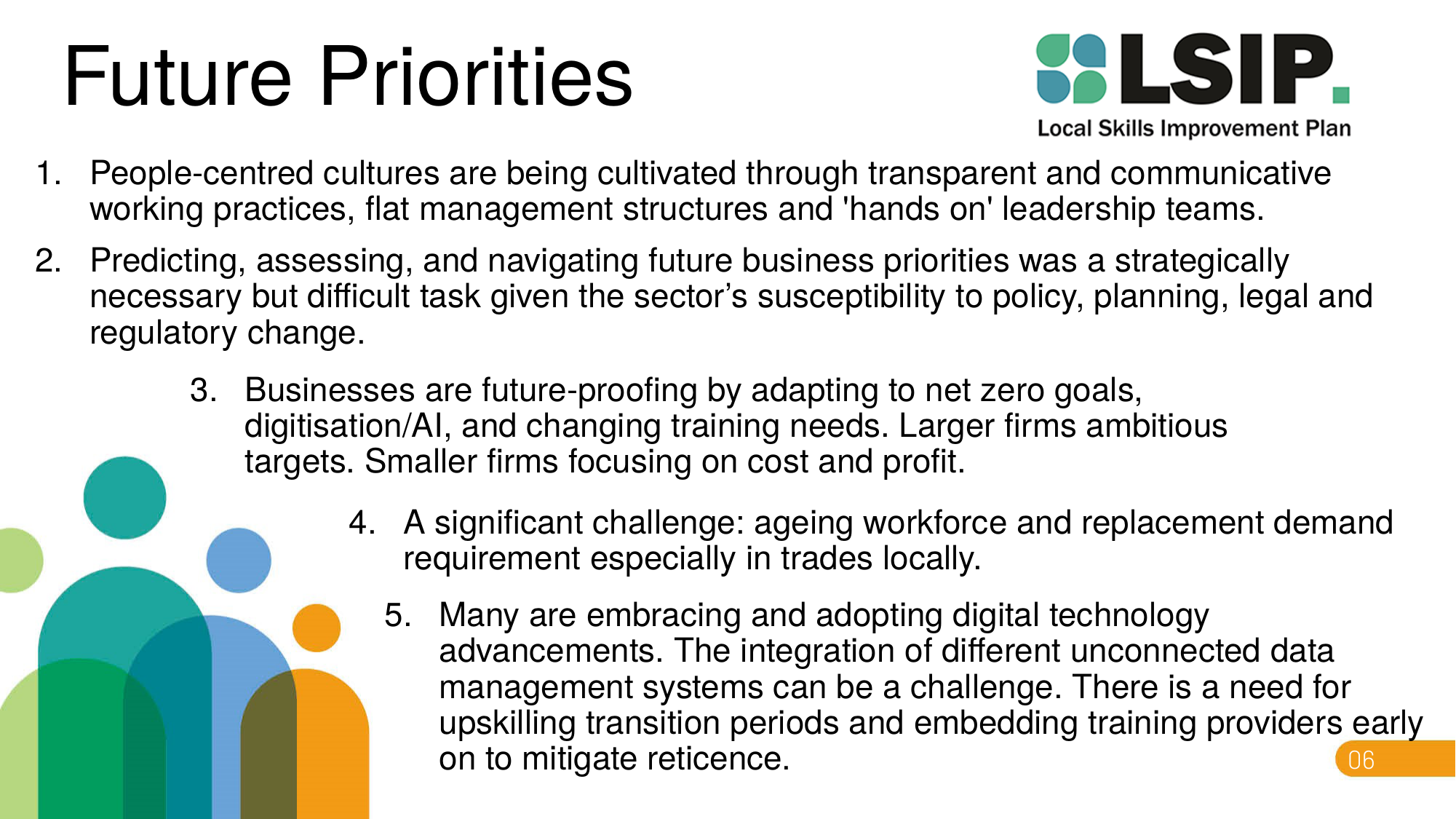

# Future Priorities
People-centred cultures are being cultivated through transparent and communicative working practices, flat management structures and 'hands on' leadership teams.
Predicting, assessing, and navigating future business priorities was a strategically necessary but difficult task given the sector’s susceptibility to policy, planning, legal and regulatory change.
Businesses are future-proofing by adapting to net zero goals, digitisation/AI, and changing training needs. Larger firms ambitious targets. Smaller firms focusing on cost and profit.

A significant challenge: ageing workforce and replacement demand requirement especially in trades locally.

Many are embracing and adopting digital technology advancements. The integration of different unconnected data management systems can be a challenge. There is a need for upskilling transition periods and embedding training providers early on to mitigate reticence.
06